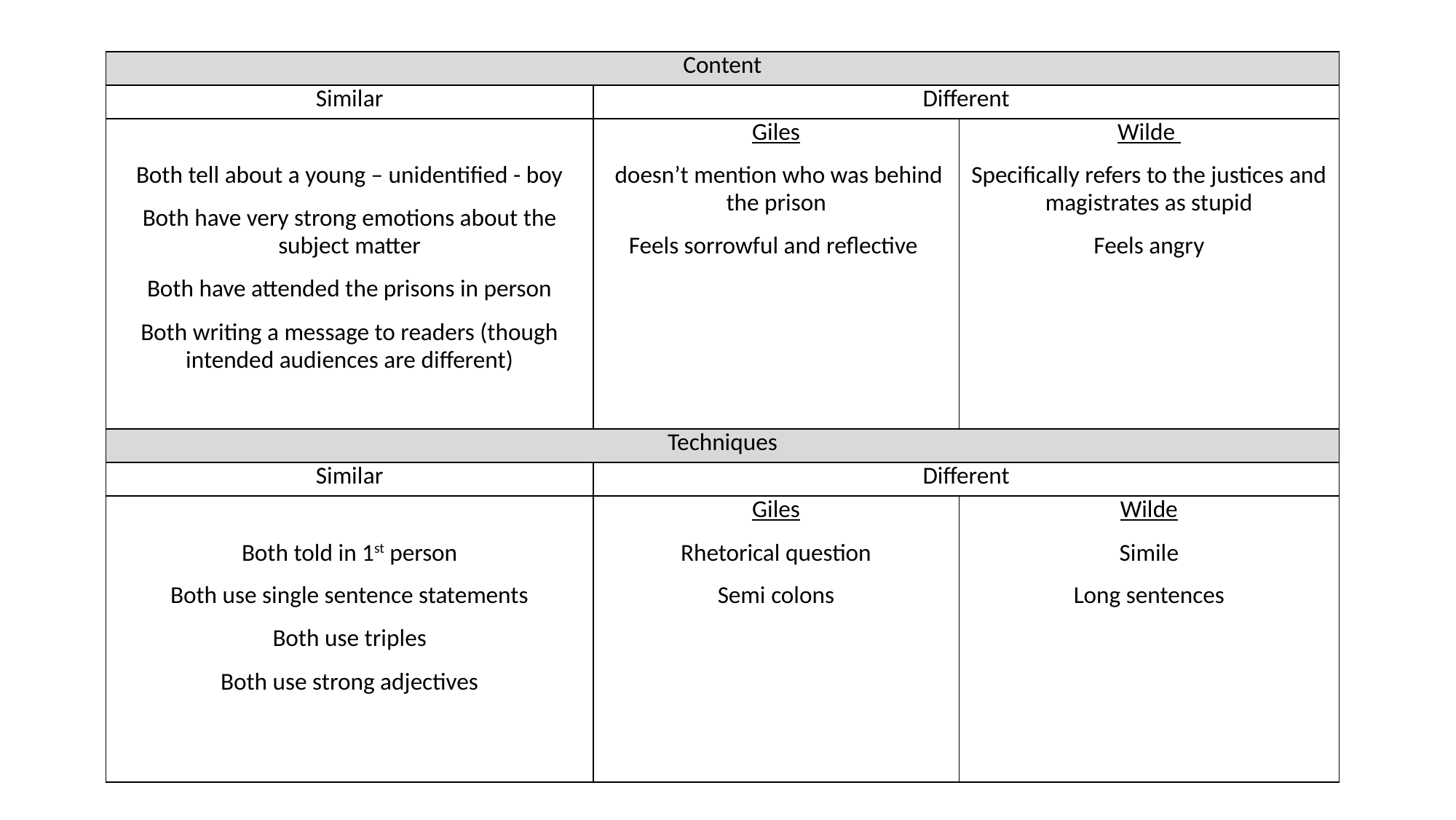

| Content |  |  |
| --- | --- | --- |
| Similar | Different |  |
| Both tell about a young – unidentified - boy Both have very strong emotions about the subject matter Both have attended the prisons in person Both writing a message to readers (though intended audiences are different) | Giles  doesn’t mention who was behind the prison Feels sorrowful and reflective | Wilde Specifically refers to the justices and magistrates as stupid Feels angry |
| Techniques |  |  |
| Similar | Different |  |
| Both told in 1st person Both use single sentence statements Both use triples Both use strong adjectives | Giles Rhetorical question Semi colons | Wilde Simile Long sentences |